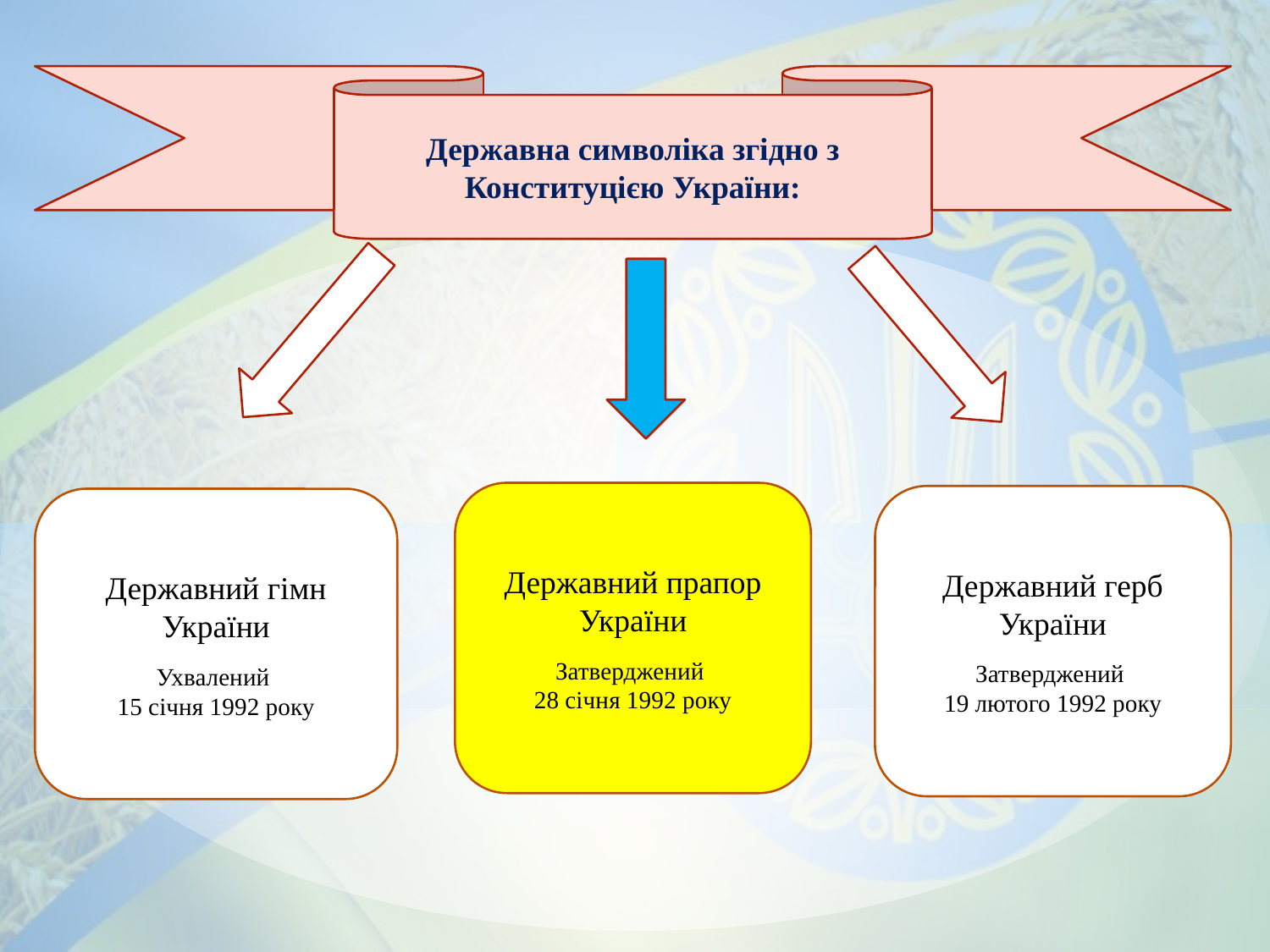

Державна символіка згідно з Конституцією України:

Державний прапор України

Затверджений
28 січня 1992 року
Державний герб України

Затверджений
19 лютого 1992 року
Державний гімн України

Ухвалений
15 січня 1992 року